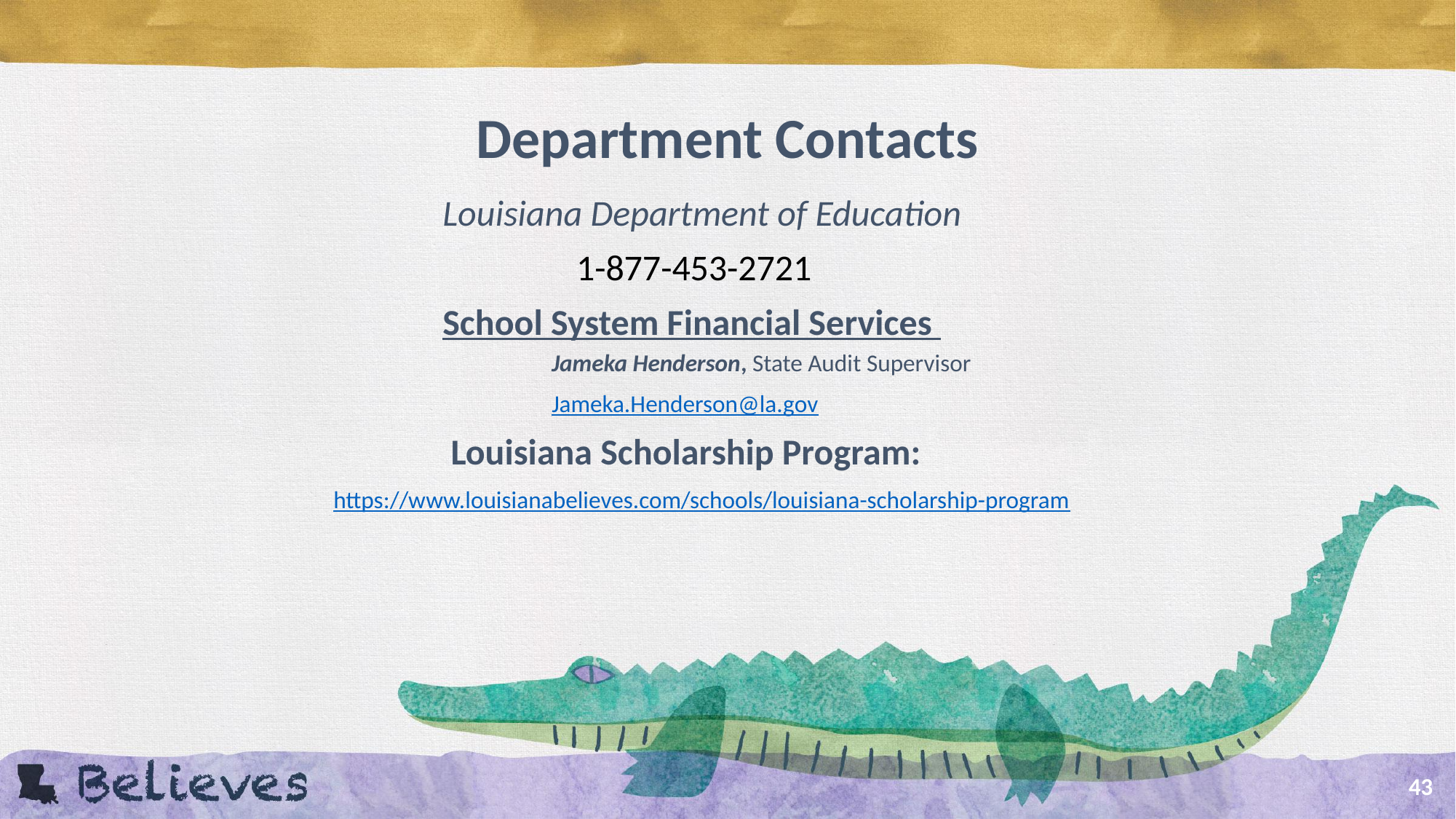

# Department Contacts
		Louisiana Department of Education
			   1-877-453-2721
		School System Financial Services
		          Jameka Henderson, State Audit Supervisor
	                                        Jameka.Henderson@la.gov
		 Louisiana Scholarship Program:
	https://www.louisianabelieves.com/schools/louisiana-scholarship-program